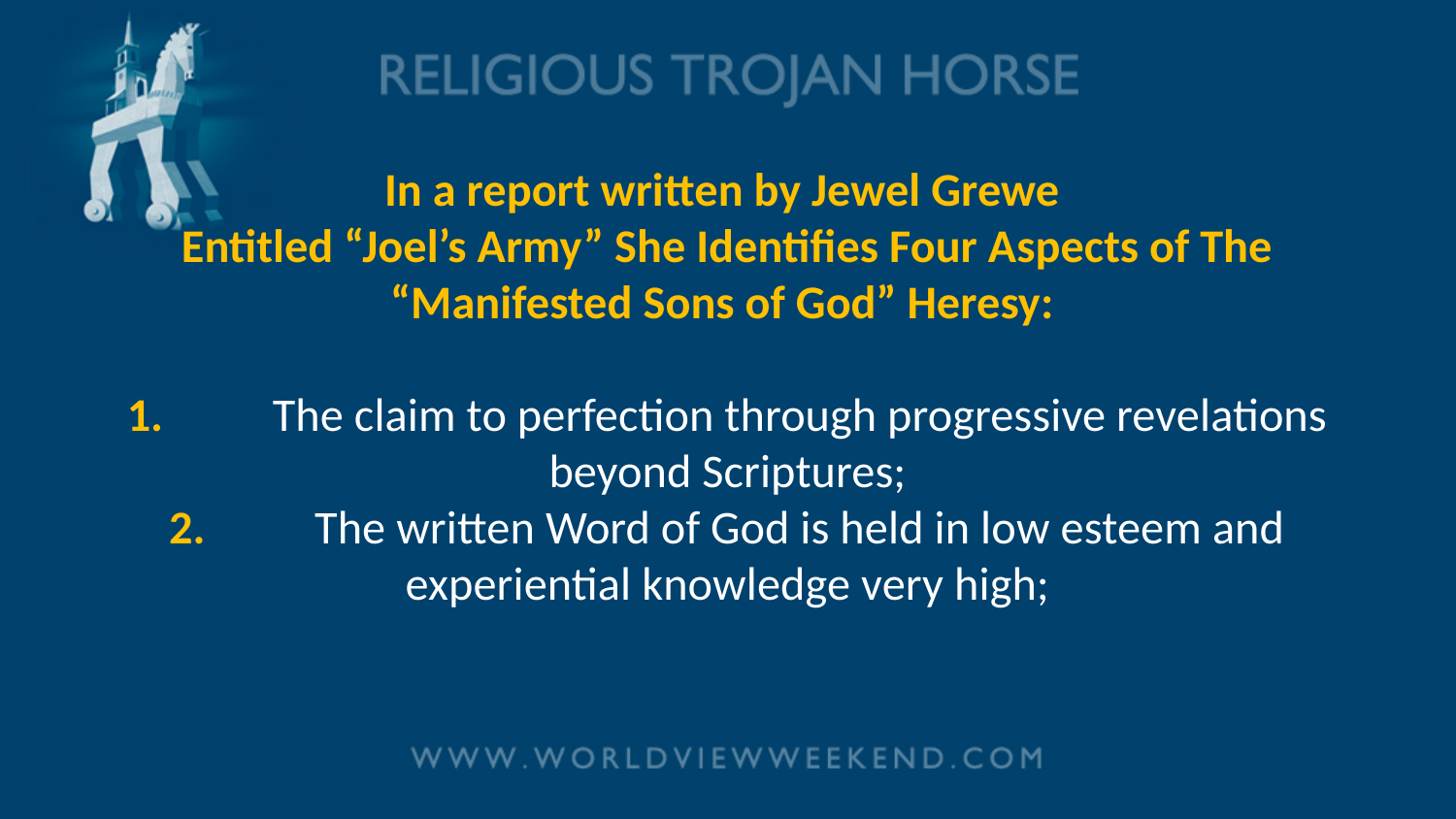

# In a report written by Jewel Grewe Entitled “Joel’s Army” She Identifies Four Aspects of The “Manifested Sons of God” Heresy: 1.	The claim to perfection through progressive revelations beyond Scriptures; 2.	The written Word of God is held in low esteem and experiential knowledge very high;